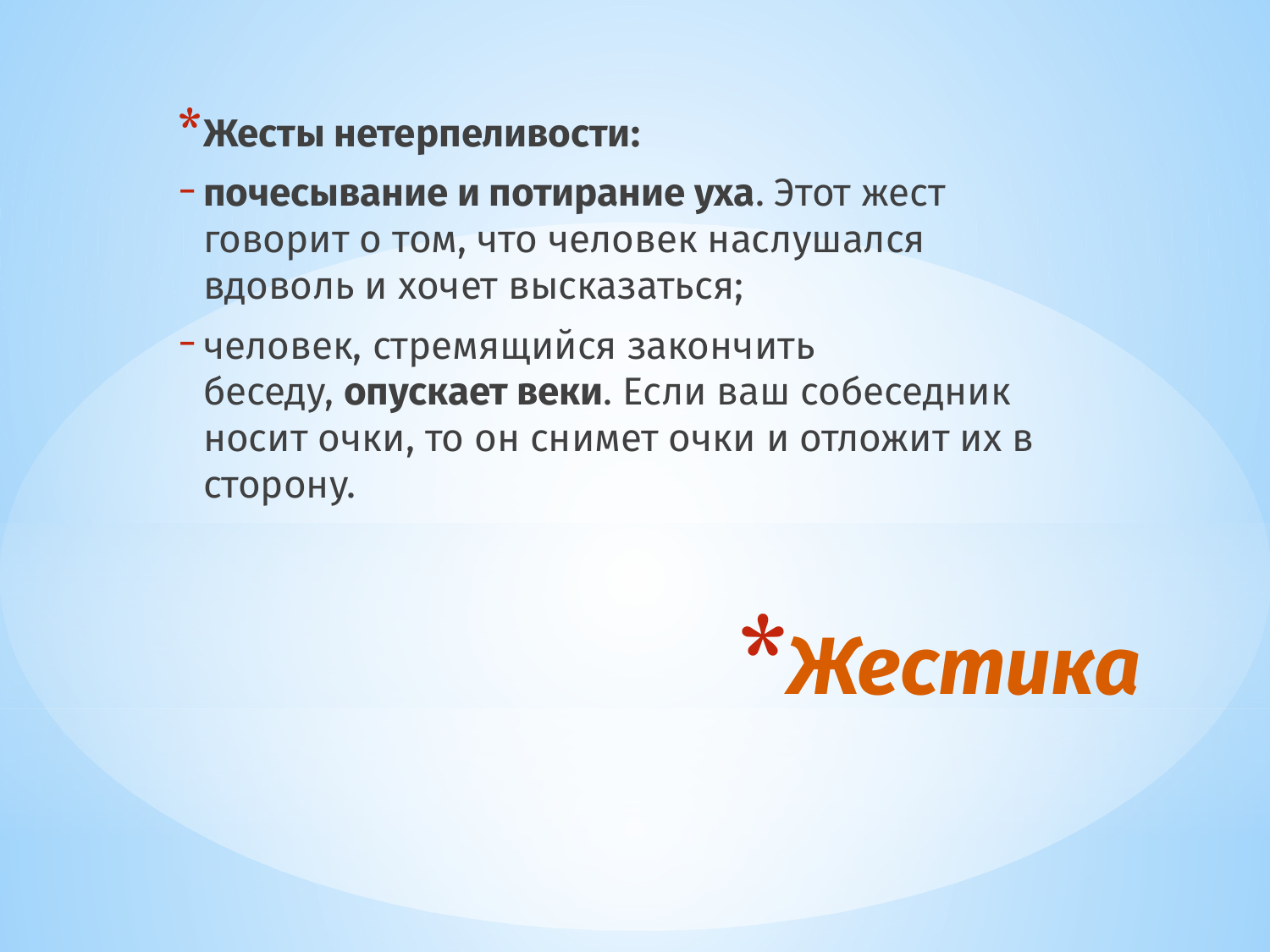

Жесты нетерпеливости:
почесывание и потирание уха. Этот жест говорит о том, что человек наслушался вдоволь и хочет высказаться;
человек, стремящийся закончить беседу, опускает веки. Если ваш собеседник носит очки, то он снимет очки и отложит их в сторону.

# Жестика